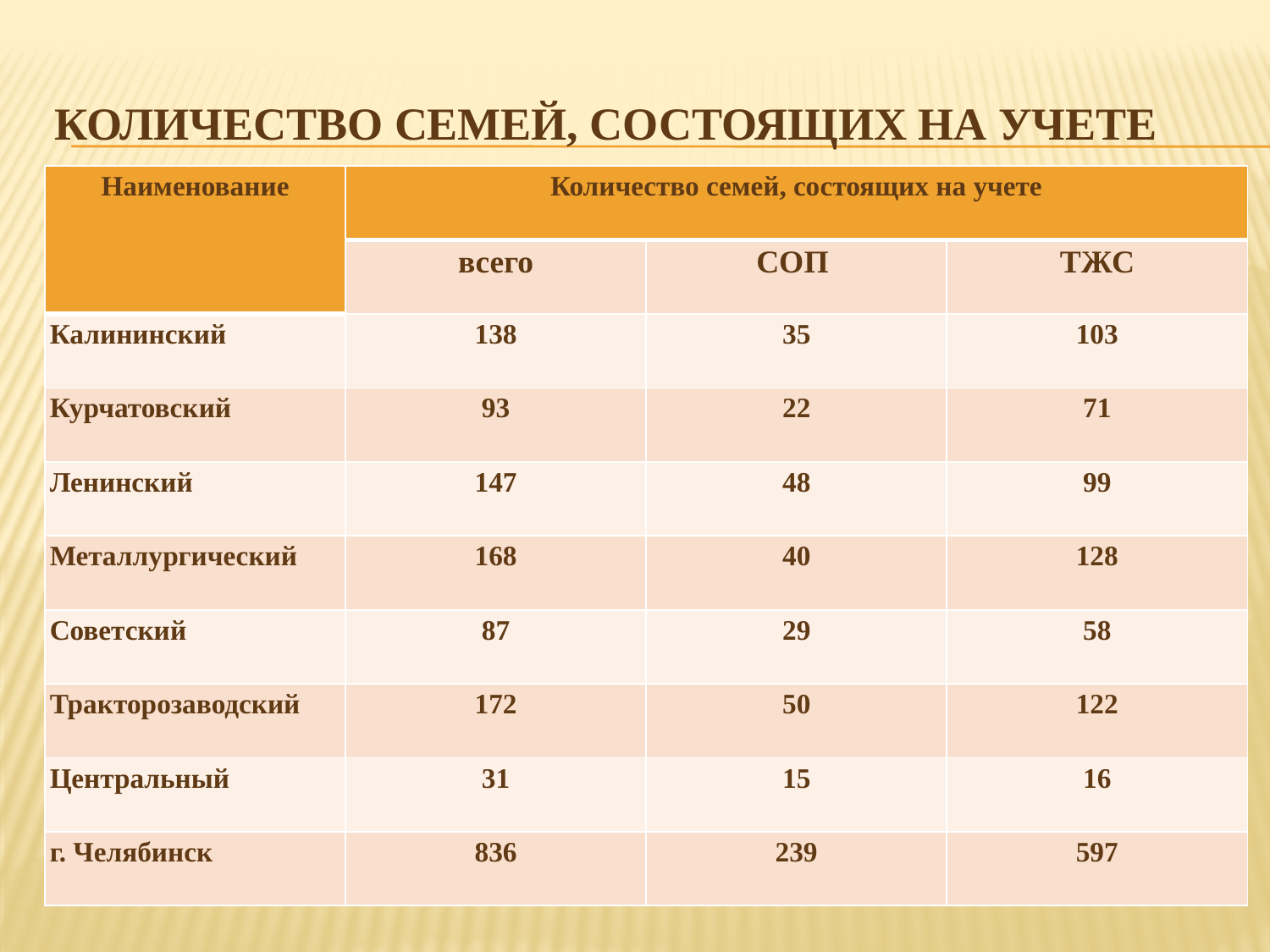

# Количество семей, состоящих на учете
| Наименование | Количество семей, состоящих на учете |  |  |
| --- | --- | --- | --- |
|  | всего | СОП | ТЖС |
| Калининский | 138 | 35 | 103 |
| Курчатовский | 93 | 22 | 71 |
| Ленинский | 147 | 48 | 99 |
| Металлургический | 168 | 40 | 128 |
| Советский | 87 | 29 | 58 |
| Тракторозаводский | 172 | 50 | 122 |
| Центральный | 31 | 15 | 16 |
| г. Челябинск | 836 | 239 | 597 |